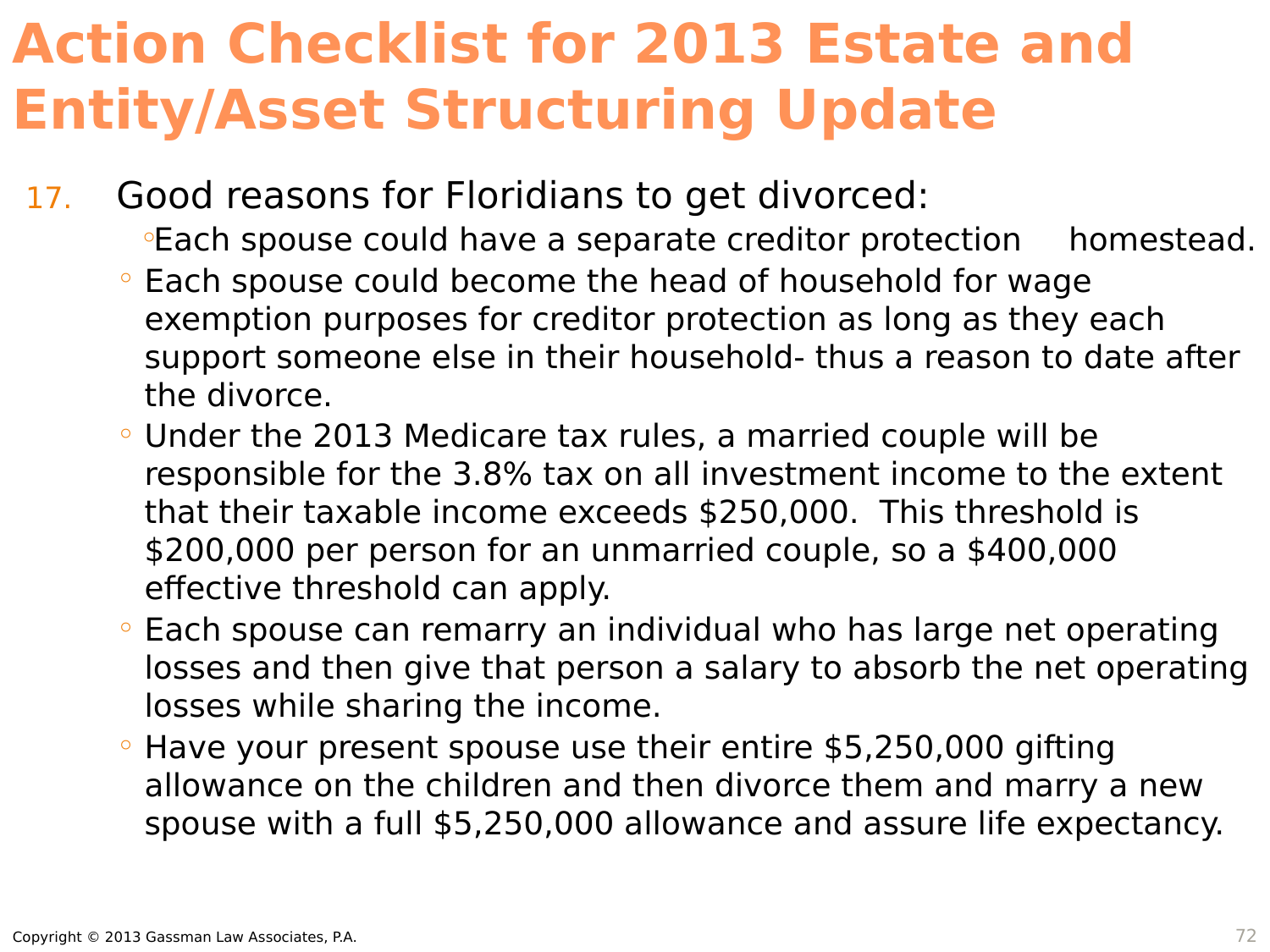

# Action Checklist for 2013 Estate and Entity/Asset Structuring Update
Good reasons for Floridians to get divorced:
Each spouse could have a separate creditor protection 	homestead.
Each spouse could become the head of household for wage exemption purposes for creditor protection as long as they each support someone else in their household- thus a reason to date after the divorce.
Under the 2013 Medicare tax rules, a married couple will be responsible for the 3.8% tax on all investment income to the extent that their taxable income exceeds $250,000.  This threshold is $200,000 per person for an unmarried couple, so a $400,000 effective threshold can apply.
Each spouse can remarry an individual who has large net operating losses and then give that person a salary to absorb the net operating losses while sharing the income.
Have your present spouse use their entire $5,250,000 gifting allowance on the children and then divorce them and marry a new spouse with a full $5,250,000 allowance and assure life expectancy.

72
Copyright © 2013 Gassman Law Associates, P.A.